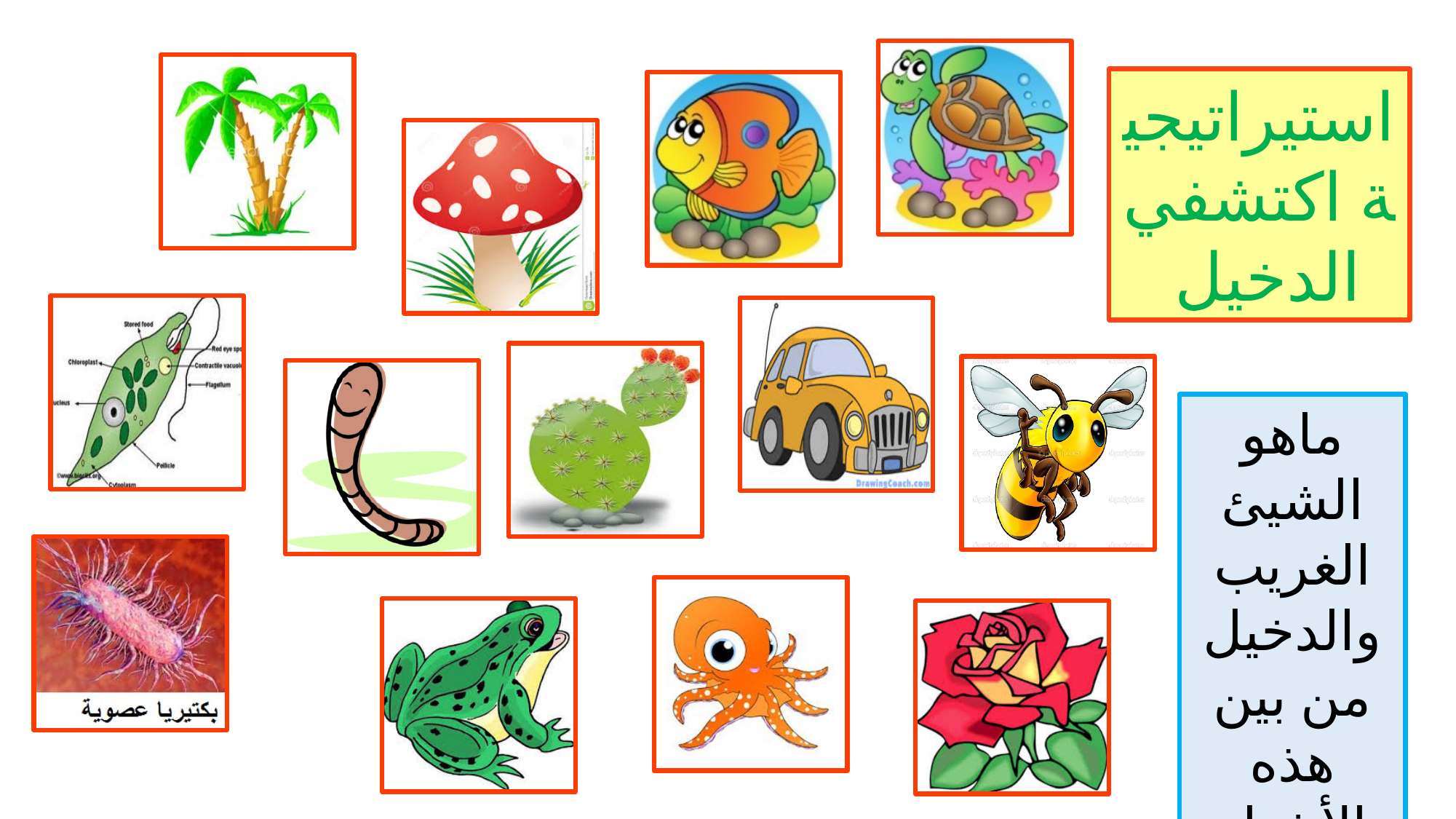

استيراتيجية اكتشفي الدخيل

ماهو الشيئ الغريب والدخيل من بين هذه الأشياء